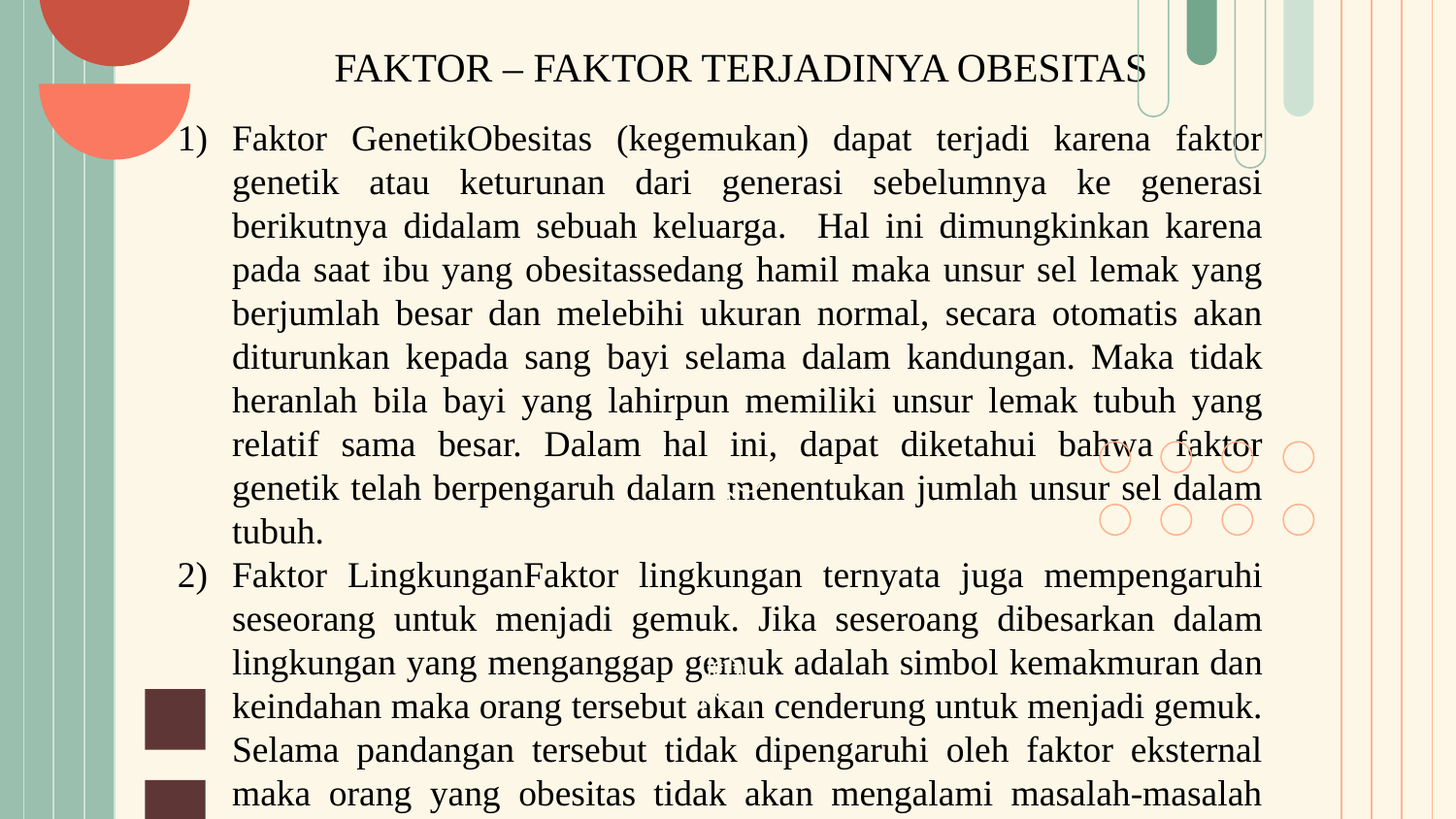

# FAKTOR – FAKTOR TERJADINYA OBESITAS
Faktor GenetikObesitas (kegemukan) dapat terjadi karena faktor genetik atau keturunan dari generasi sebelumnya ke generasi berikutnya didalam sebuah keluarga.  Hal ini dimungkinkan karena pada saat ibu yang obesitassedang hamil maka unsur sel lemak yang berjumlah besar dan melebihi ukuran normal, secara otomatis akan diturunkan kepada sang bayi selama dalam kandungan. Maka tidak heranlah bila bayi yang lahirpun memiliki unsur lemak tubuh yang relatif sama besar. Dalam hal ini, dapat diketahui bahwa faktor genetik telah berpengaruh dalam menentukan jumlah unsur sel dalam tubuh.
Faktor LingkunganFaktor lingkungan ternyata juga mempengaruhi seseorang untuk menjadi gemuk. Jika seseroang dibesarkan dalam lingkungan yang menganggap gemuk adalah simbol kemakmuran dan keindahan maka orang tersebut akan cenderung untuk menjadi gemuk. Selama pandangan tersebut tidak dipengaruhi oleh faktor eksternal maka orang yang obesitas tidak akan mengalami masalah-masalah psikologis sehubungan dengan kegemukan.